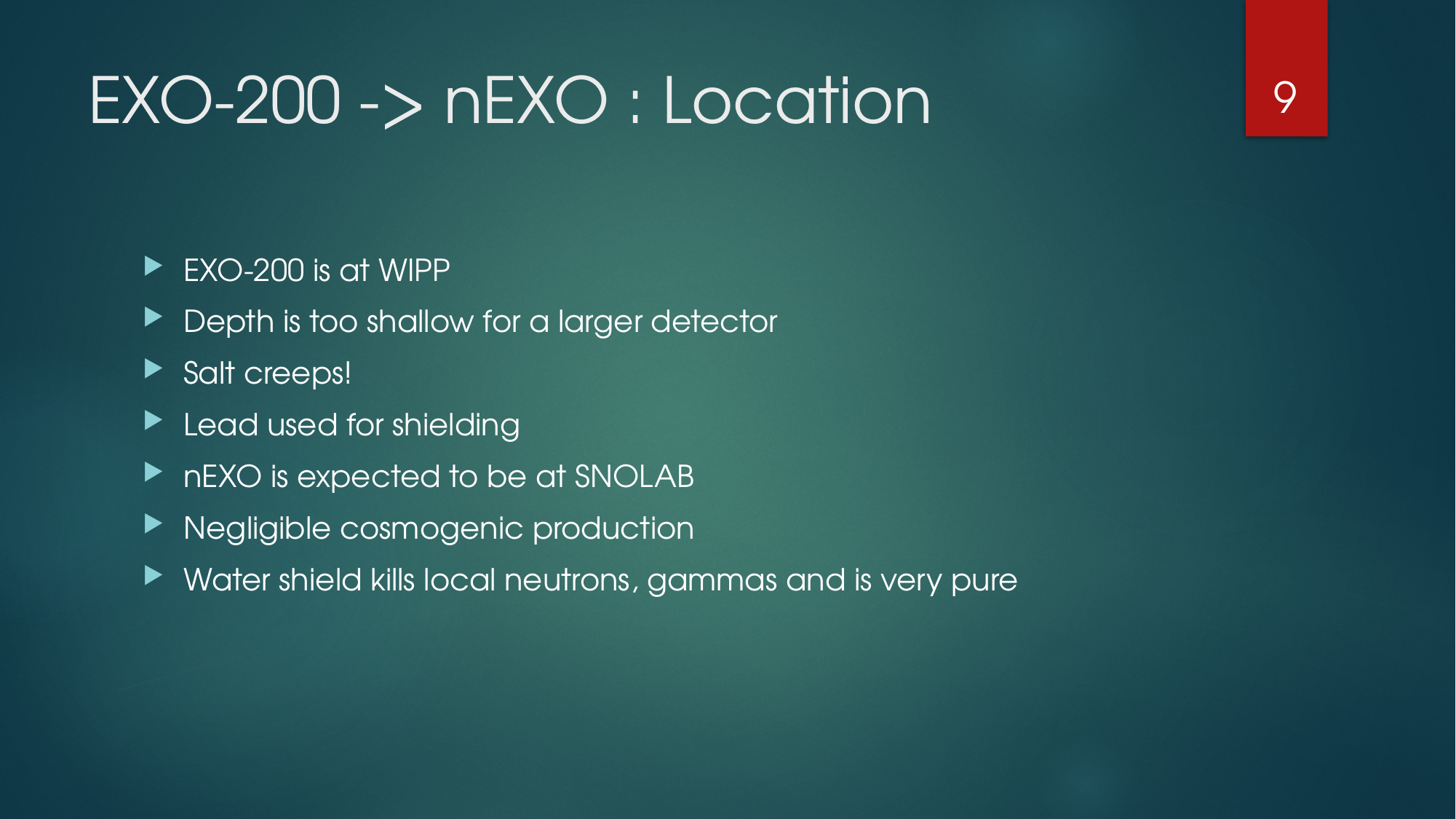

9
# EXO-200 -> nEXO : Location
EXO-200 is at WIPP
Depth is too shallow for a larger detector
Salt creeps!
Lead used for shielding
nEXO is expected to be at SNOLAB
Negligible cosmogenic production
Water shield kills local neutrons, gammas and is very pure